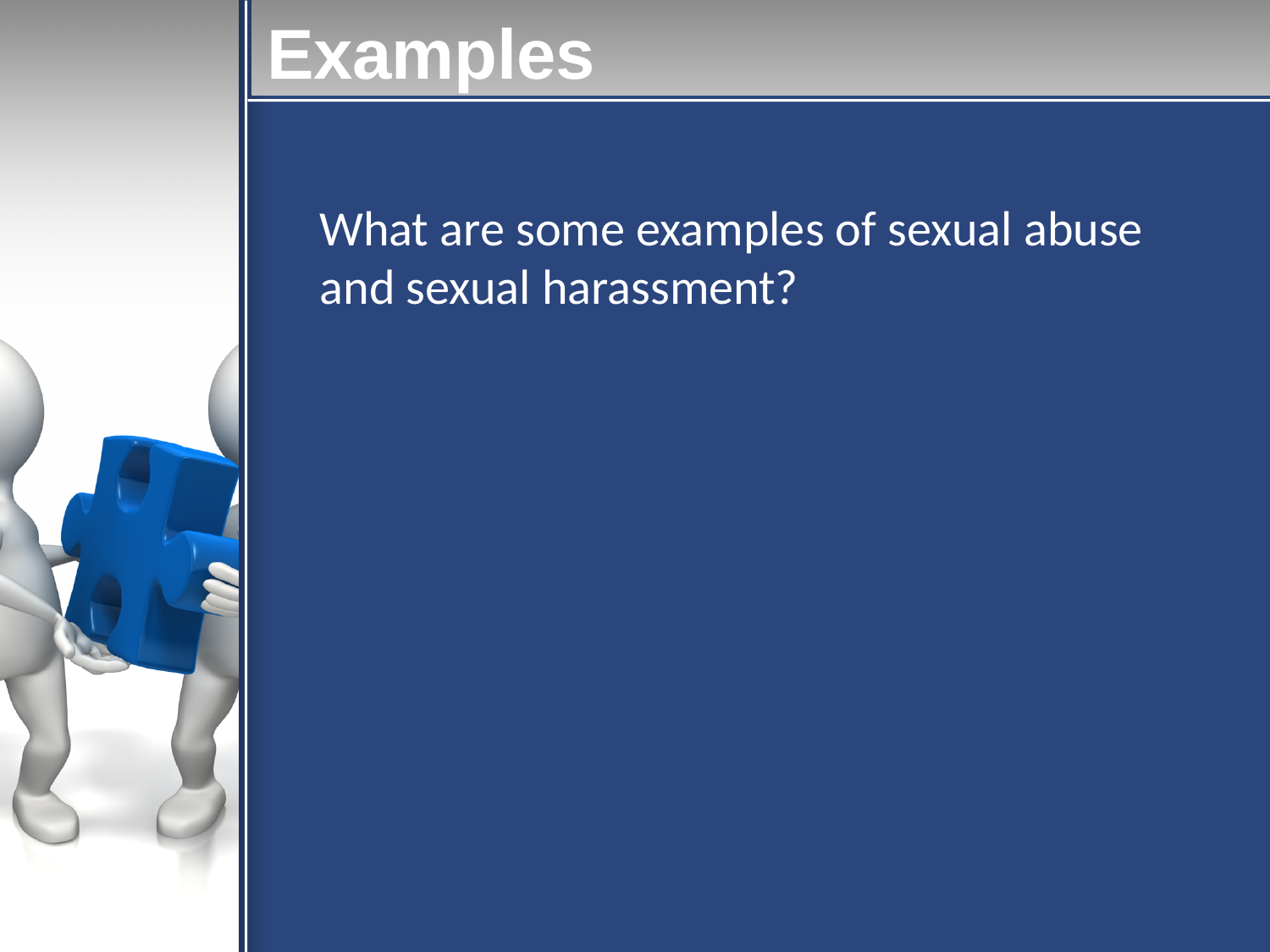

# Examples

What are some examples of sexual abuse and sexual harassment?